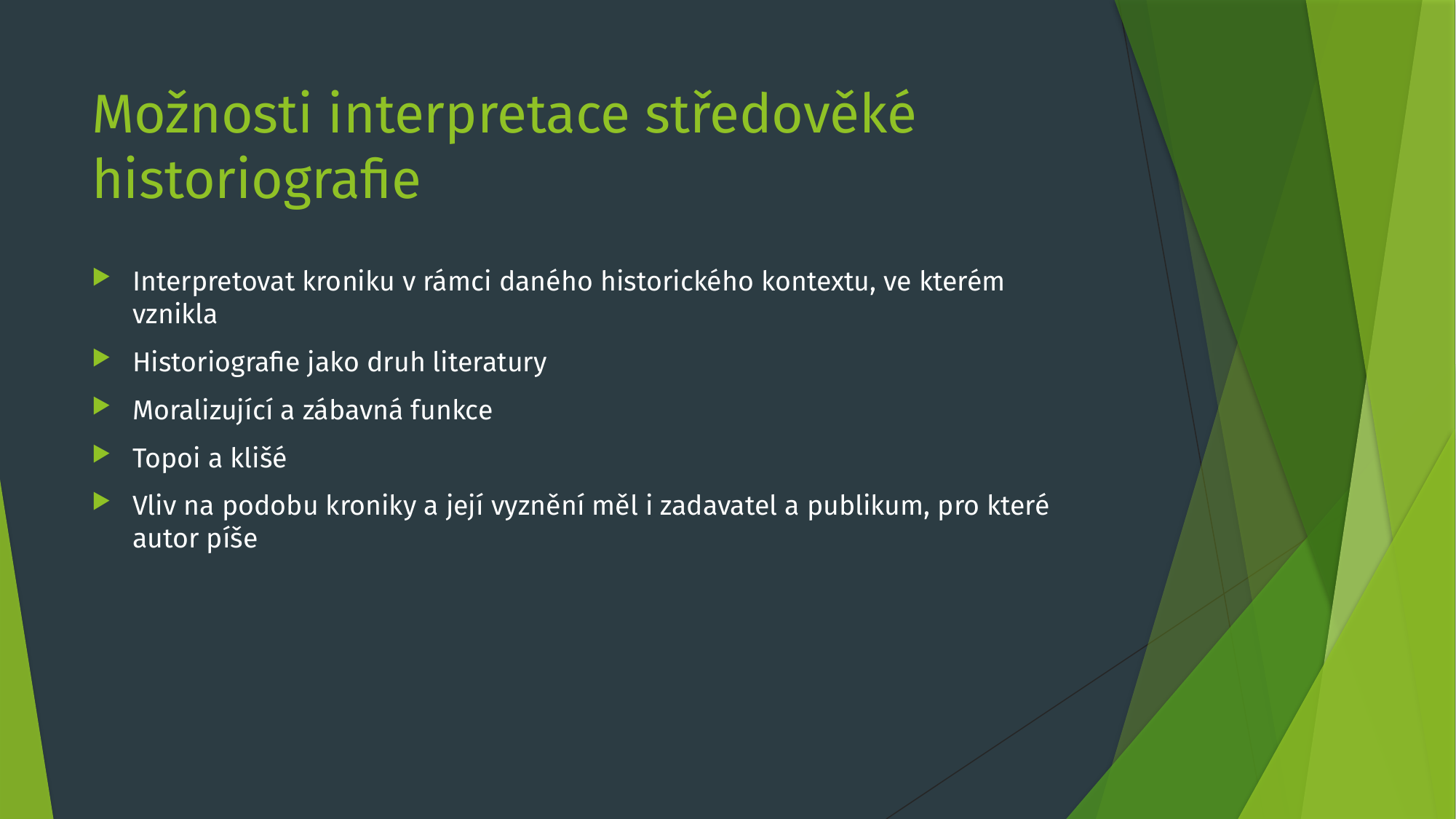

# Možnosti interpretace středověké historiografie
Interpretovat kroniku v rámci daného historického kontextu, ve kterém vznikla
Historiografie jako druh literatury
Moralizující a zábavná funkce
Topoi a klišé
Vliv na podobu kroniky a její vyznění měl i zadavatel a publikum, pro které autor píše